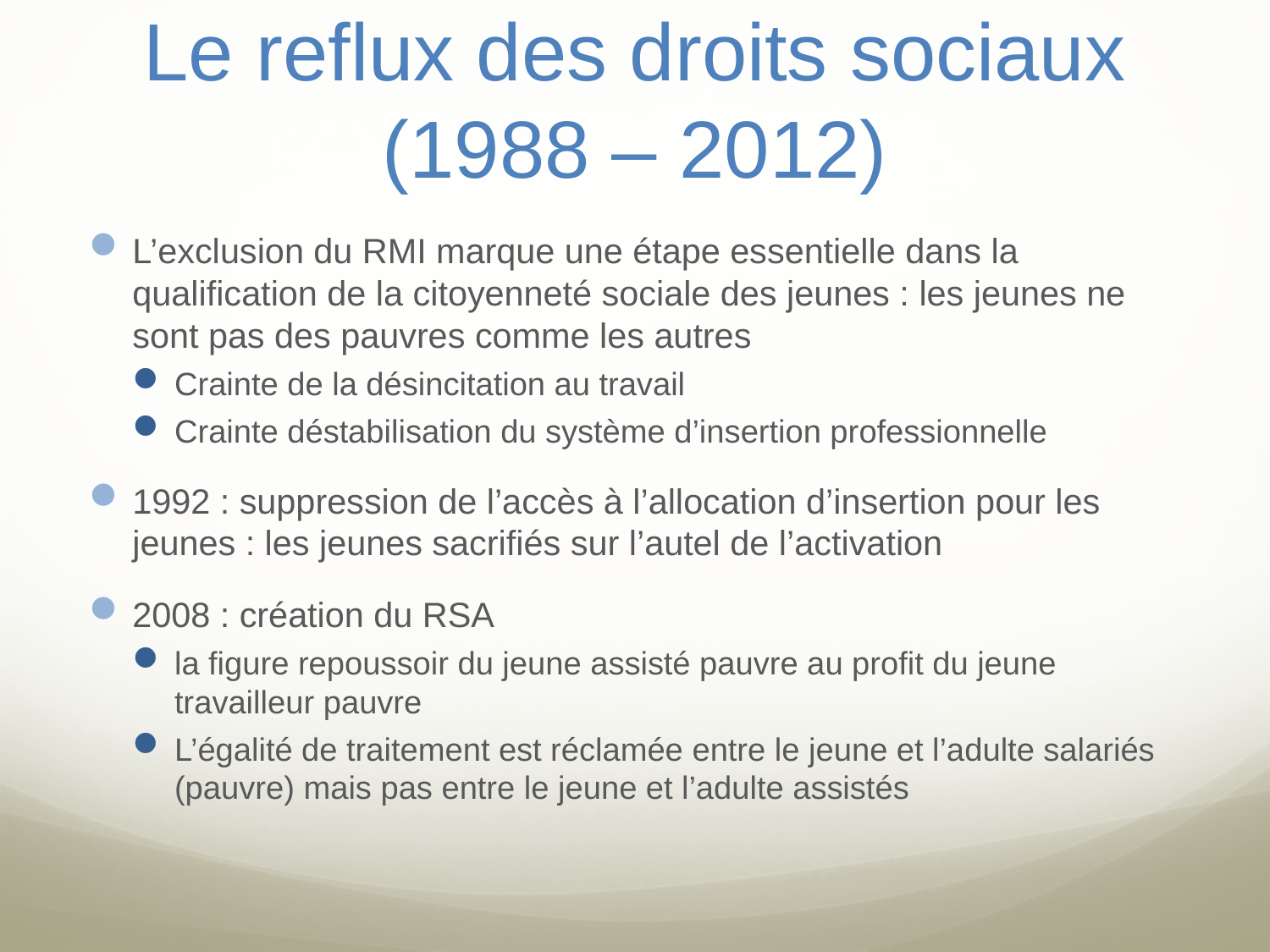

# Le reflux des droits sociaux (1988 – 2012)
L’exclusion du RMI marque une étape essentielle dans la qualification de la citoyenneté sociale des jeunes : les jeunes ne sont pas des pauvres comme les autres
Crainte de la désincitation au travail
Crainte déstabilisation du système d’insertion professionnelle
1992 : suppression de l’accès à l’allocation d’insertion pour les jeunes : les jeunes sacrifiés sur l’autel de l’activation
2008 : création du RSA
la figure repoussoir du jeune assisté pauvre au profit du jeune travailleur pauvre
L’égalité de traitement est réclamée entre le jeune et l’adulte salariés (pauvre) mais pas entre le jeune et l’adulte assistés